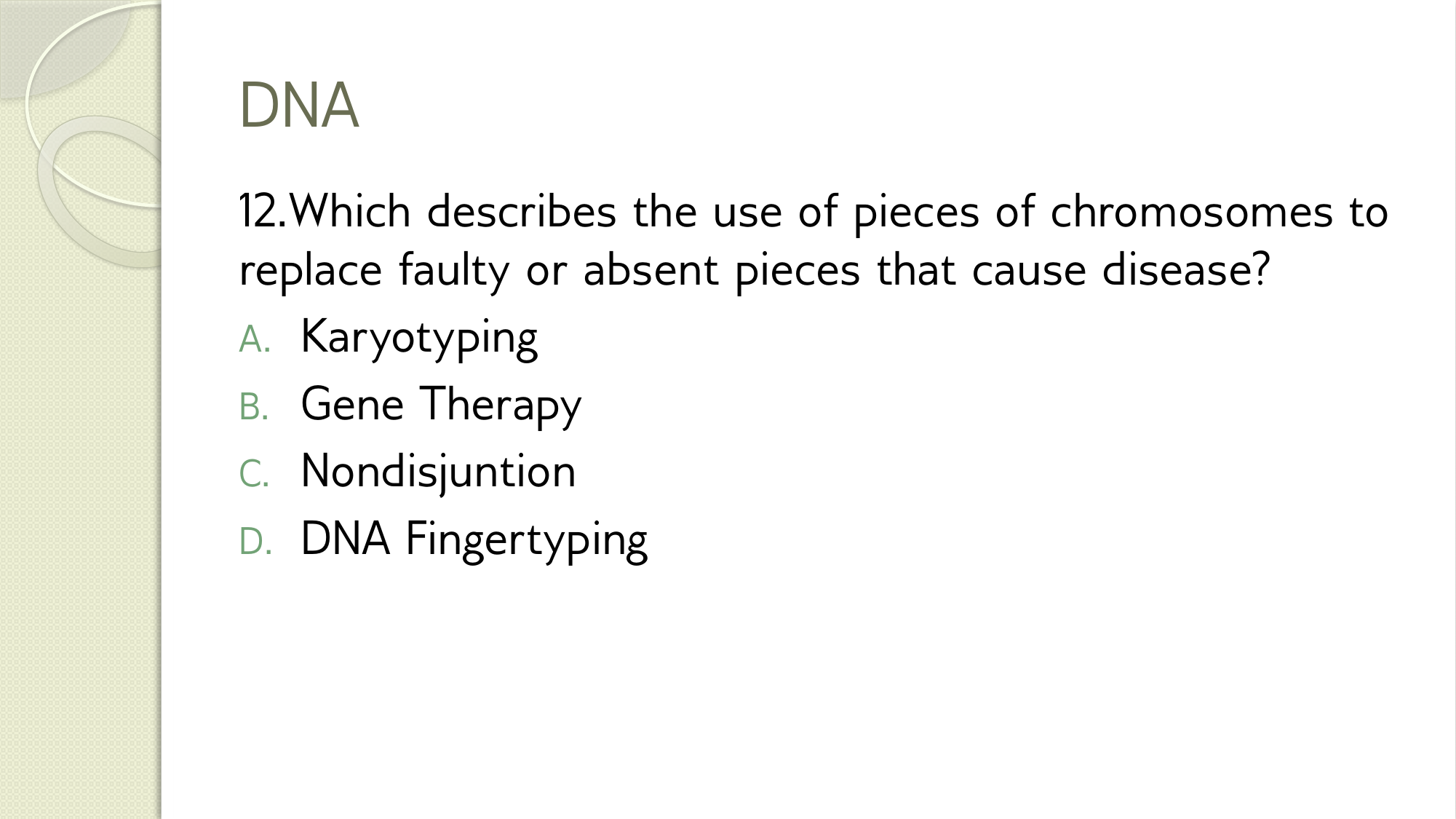

# DNA
12.Which describes the use of pieces of chromosomes to replace faulty or absent pieces that cause disease?
Karyotyping
Gene Therapy
Nondisjuntion
DNA Fingertyping